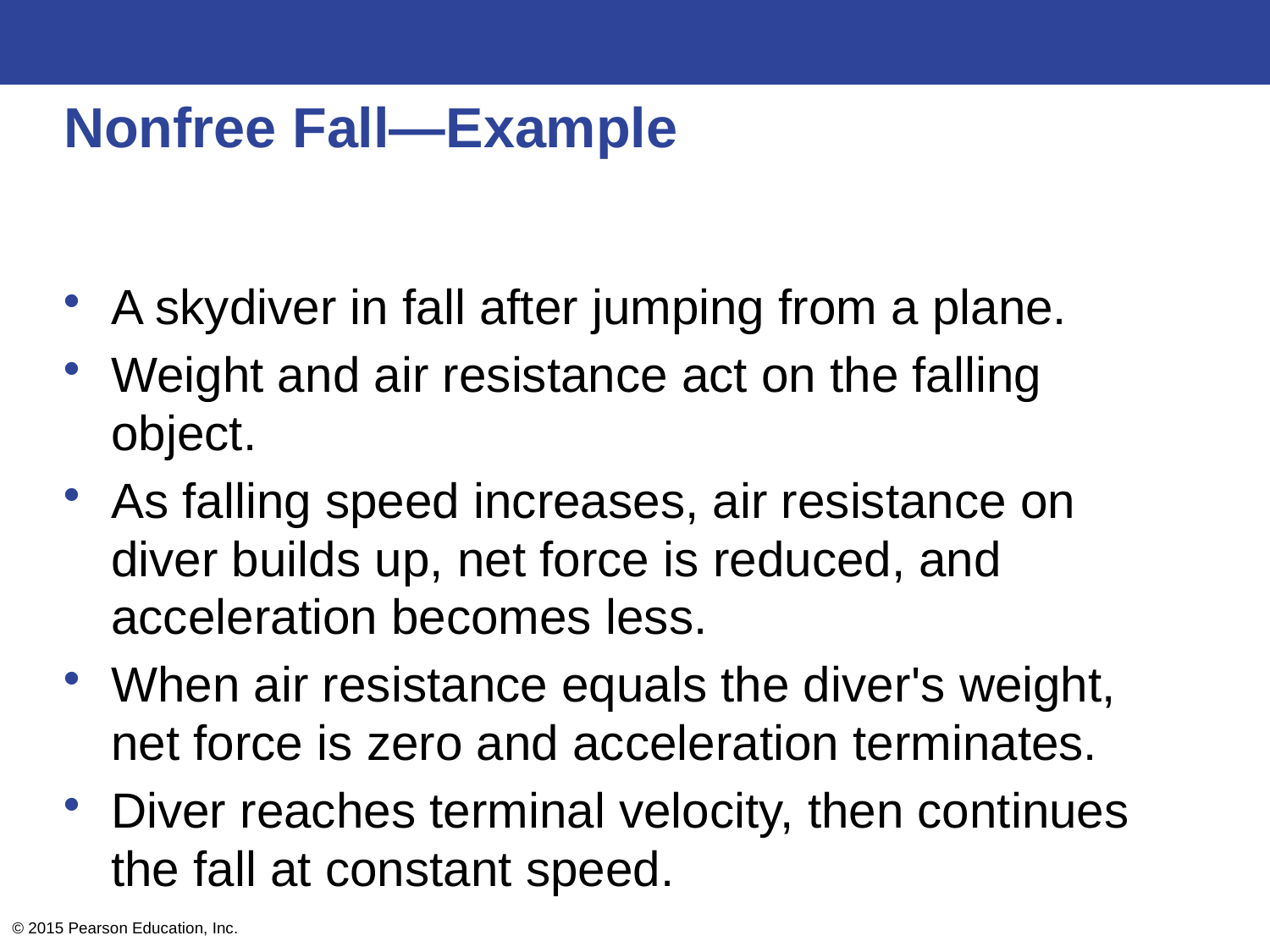

# Nonfree Fall—Example
A skydiver in fall after jumping from a plane.
Weight and air resistance act on the falling object.
As falling speed increases, air resistance on diver builds up, net force is reduced, and acceleration becomes less.
When air resistance equals the diver's weight, net force is zero and acceleration terminates.
Diver reaches terminal velocity, then continues the fall at constant speed.
© 2015 Pearson Education, Inc.